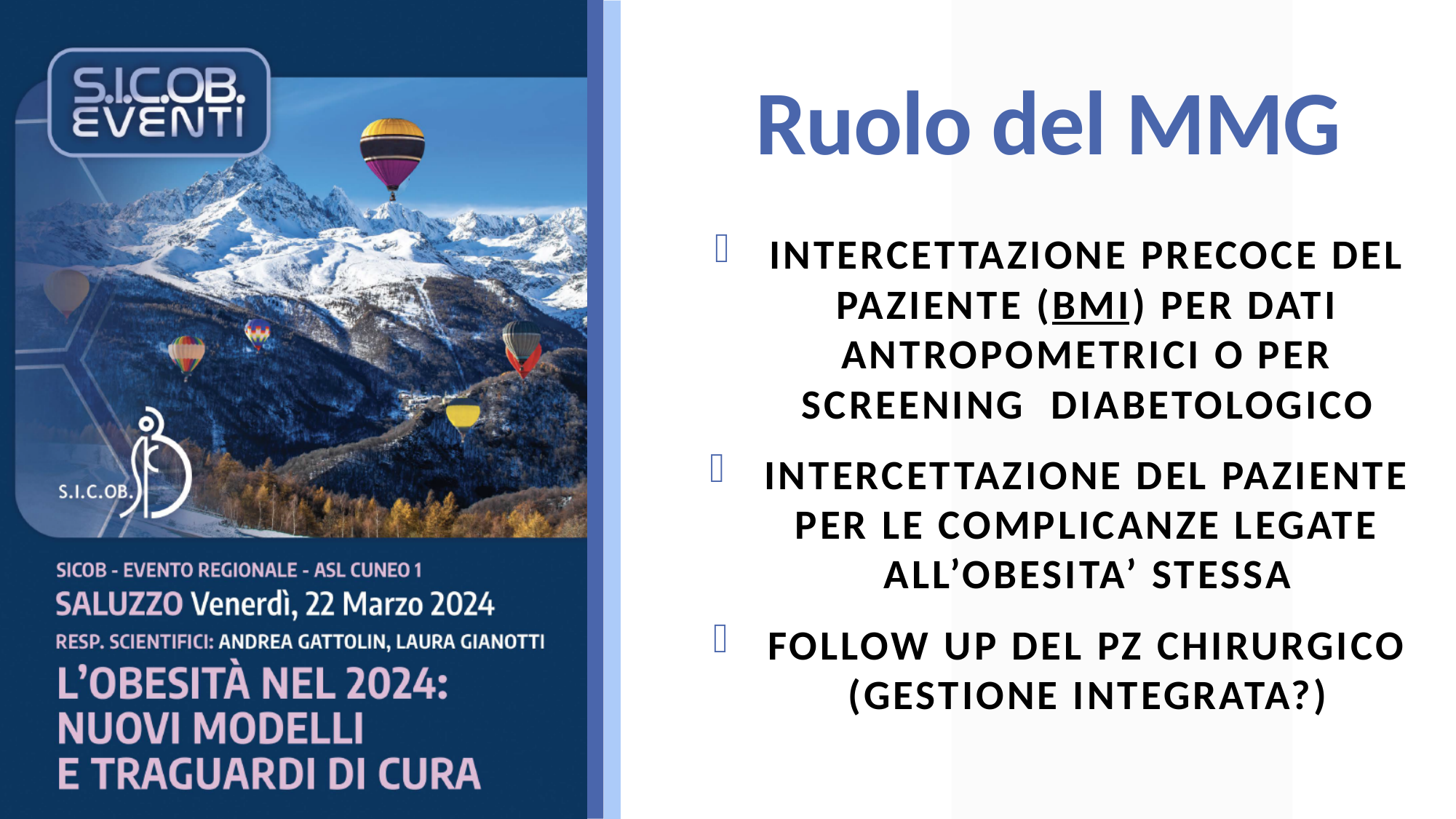

# Ruolo del MMG

INTERCETTAZIONE PRECOCE DEL PAZIENTE (BMI) per dati antropometrici o per screening  diabetologico
Intercettazione del paziente per le complicanze legate all’obesita’ stessa
Follow up del pz chirurgico (gestione integrata?)